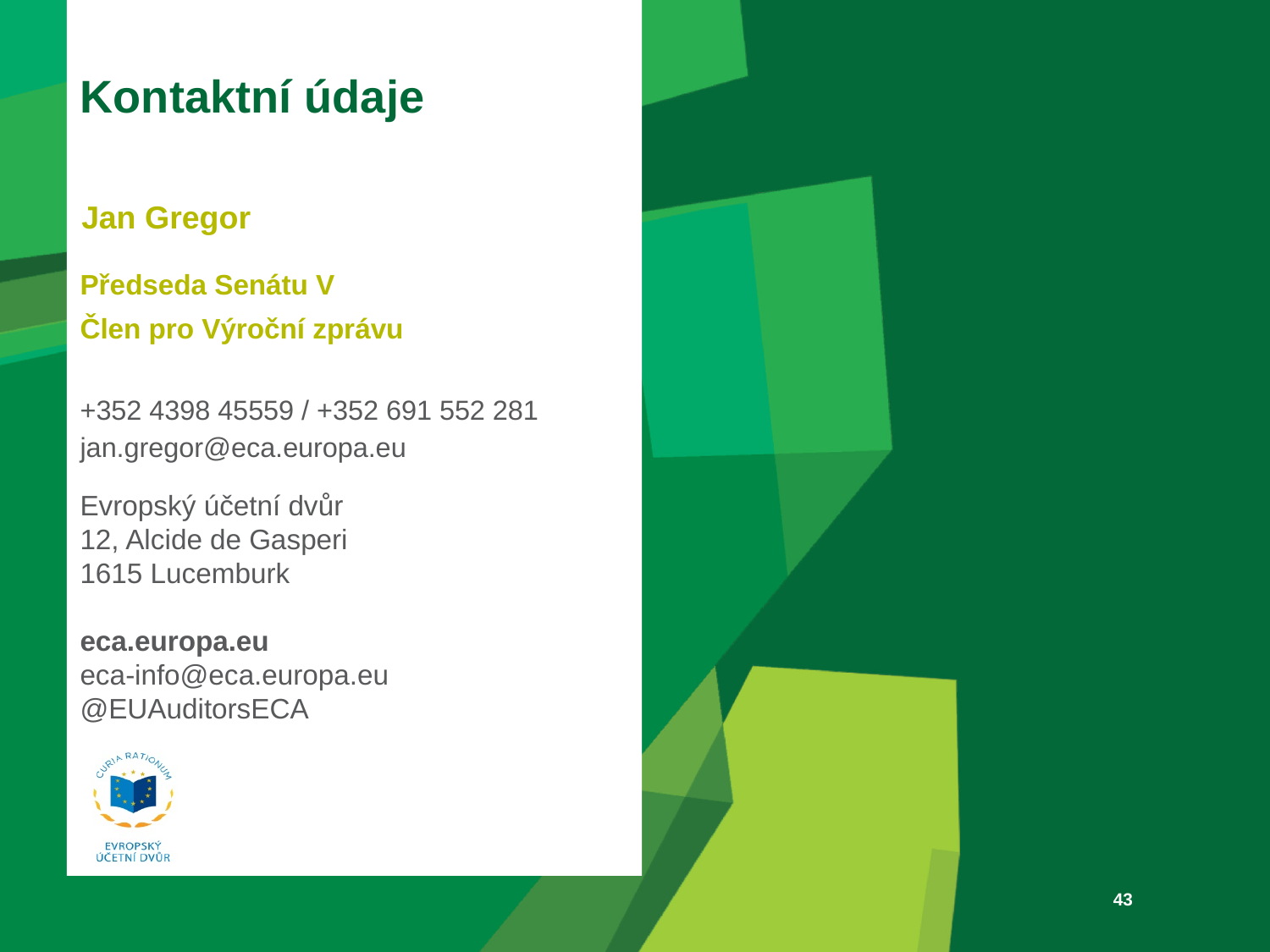

# Kontaktní údaje
Jan Gregor
Předseda Senátu V
Člen pro Výroční zprávu

+352 4398 45559 / +352 691 552 281

jan.gregor@eca.europa.eu
Evropský účetní dvůr
12, Alcide de Gasperi
1615 Lucemburk

eca.europa.eu
eca-info@eca.europa.eu
@EUAuditorsECA
43